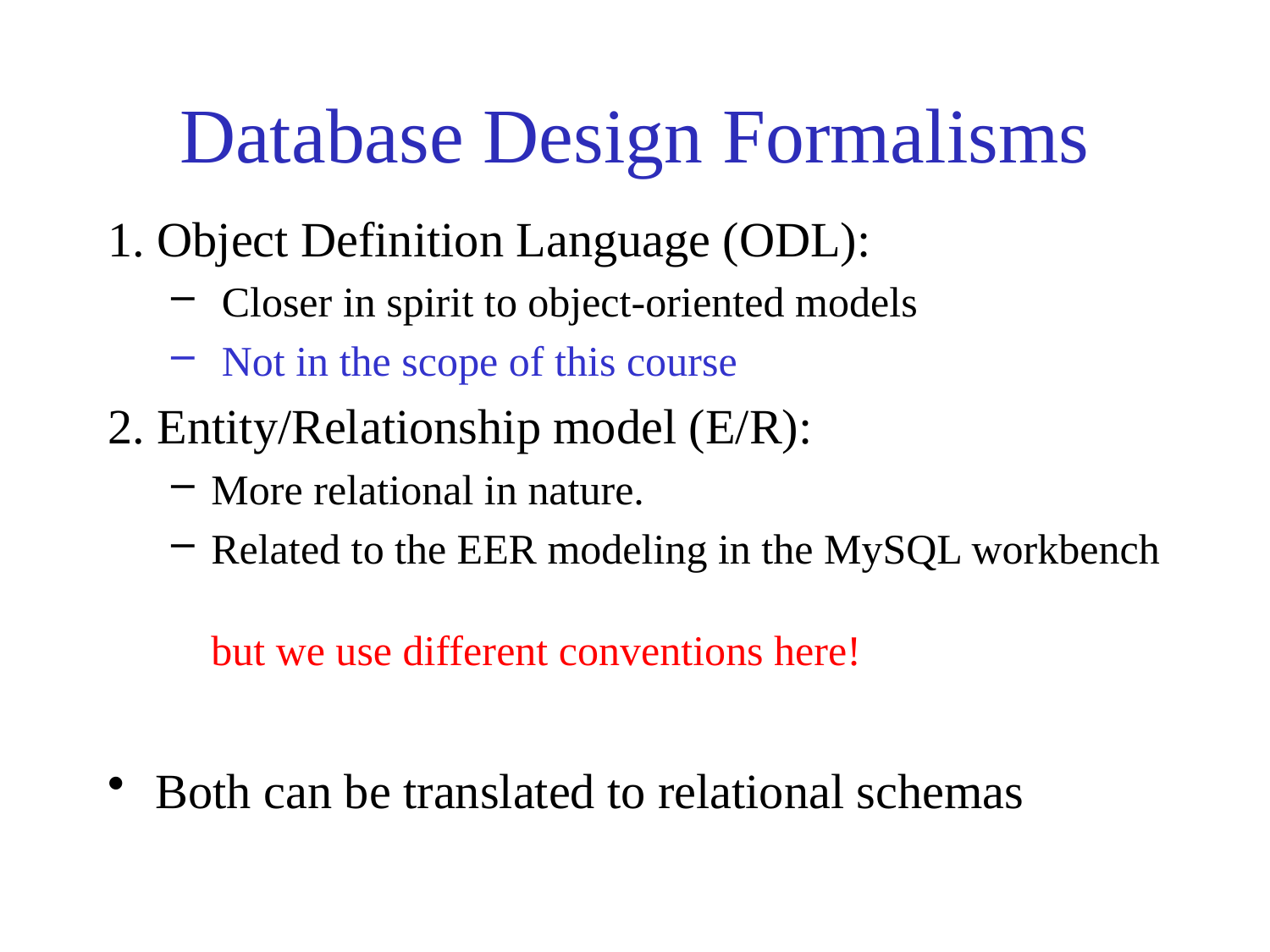

# Database Design Formalisms
1. Object Definition Language (ODL):
 Closer in spirit to object-oriented models
 Not in the scope of this course
2. Entity/Relationship model (E/R):
More relational in nature.
Related to the EER modeling in the MySQL workbench
but we use different conventions here!

Both can be translated to relational schemas